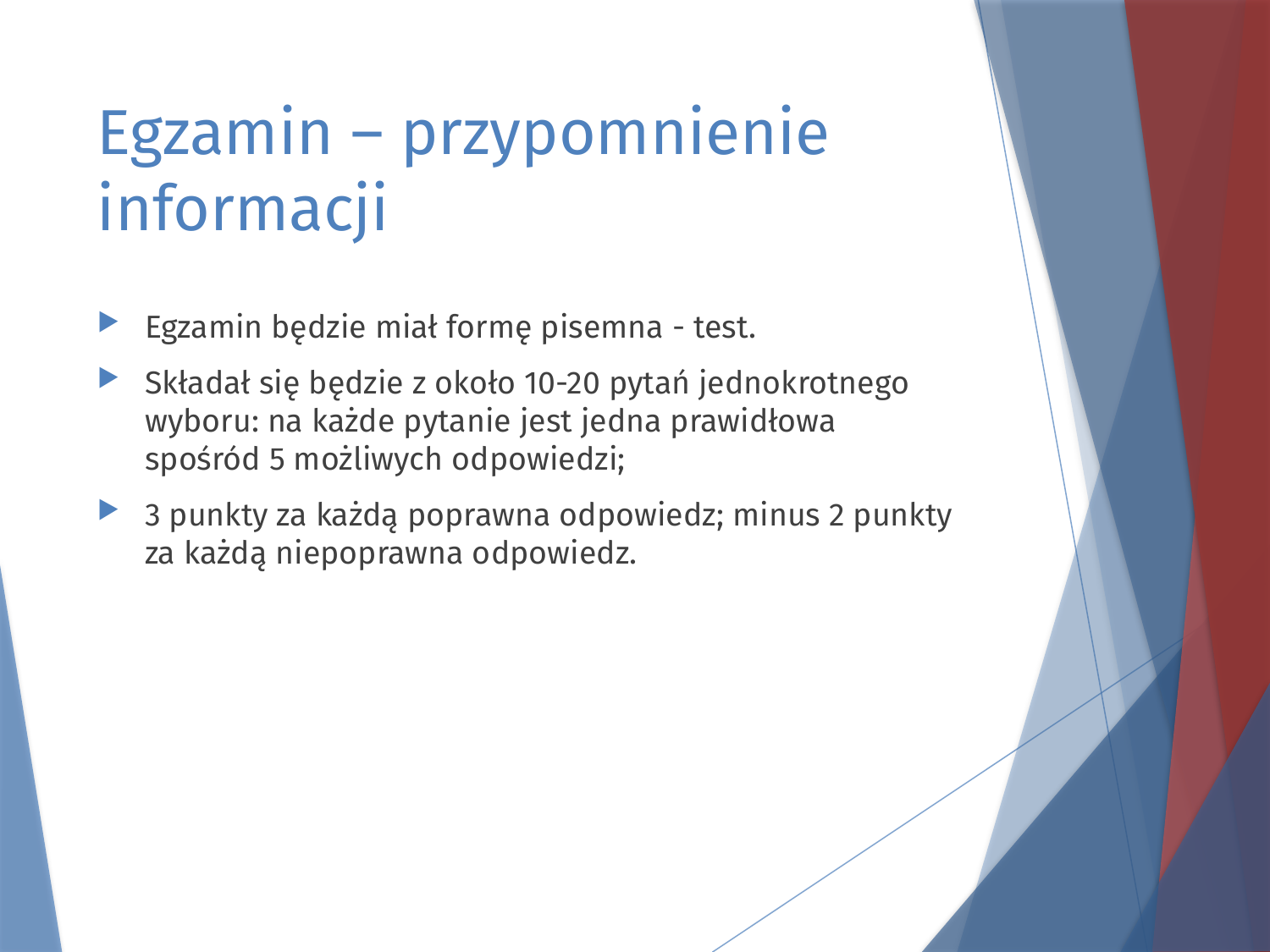

# Egzamin – przypomnienie informacji
Egzamin będzie miał formę pisemna - test.
Składał się będzie z około 10-20 pytań jednokrotnego wyboru: na każde pytanie jest jedna prawidłowa spośród 5 możliwych odpowiedzi;
3 punkty za każdą poprawna odpowiedz; minus 2 punkty za każdą niepoprawna odpowiedz.